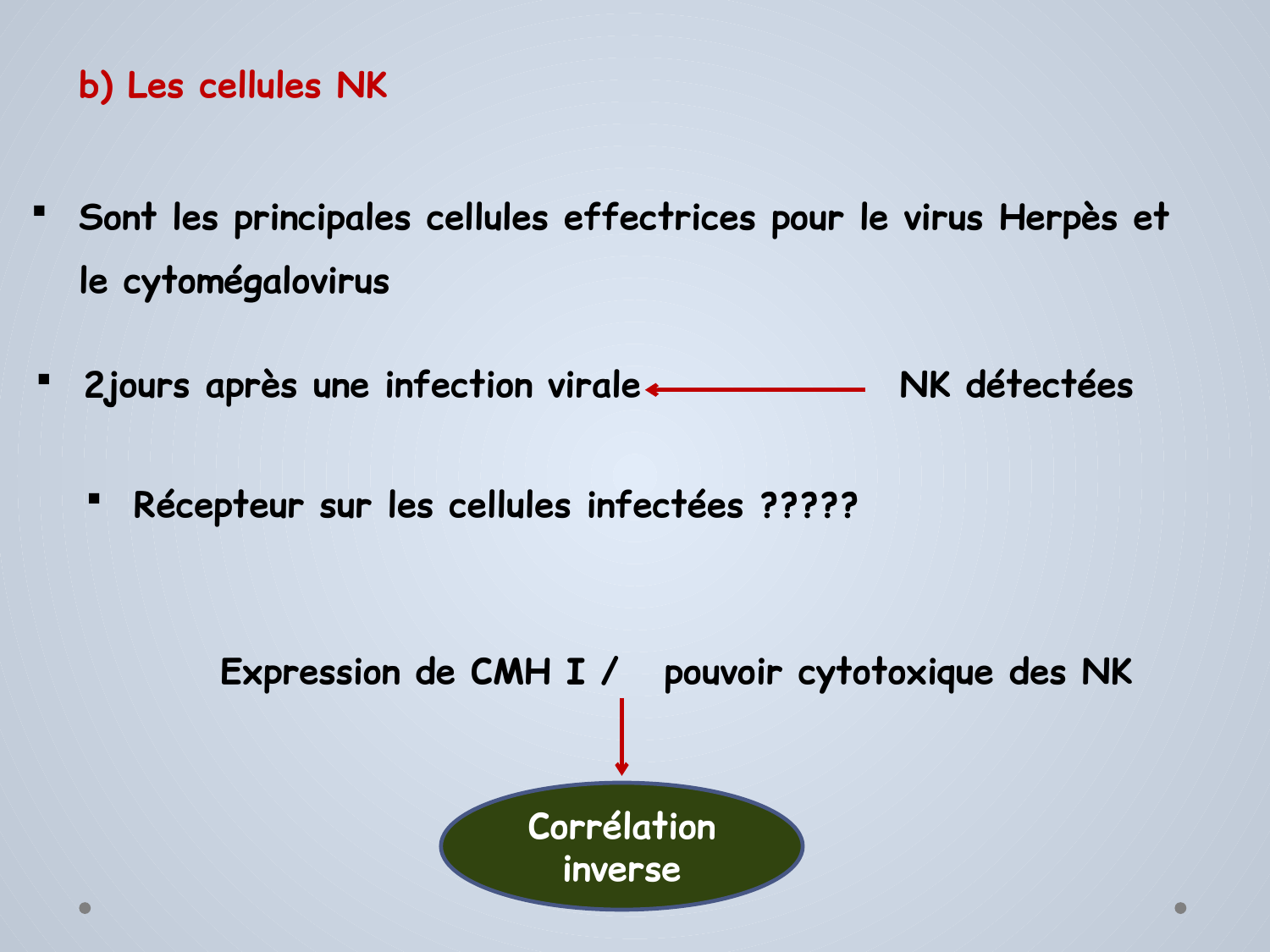

b) Les cellules NK
Sont les principales cellules effectrices pour le virus Herpès et le cytomégalovirus
2jours après une infection virale                 NK détectées
Récepteur sur les cellules infectées ?????
Expression de CMH I /   pouvoir cytotoxique des NK
Corrélation inverse